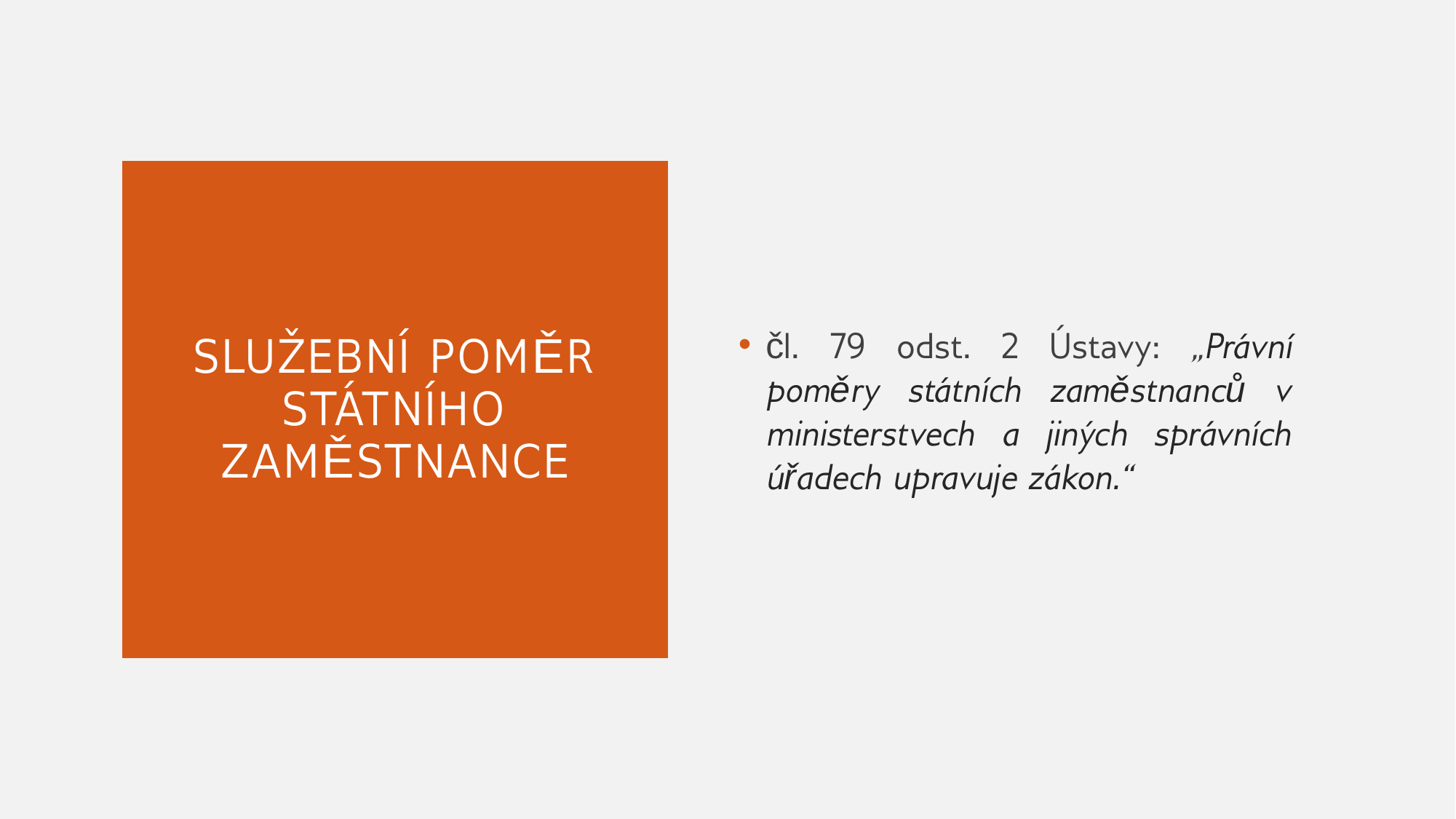

čl. 79 odst. 2 Ústavy: „Právní poměry státních zaměstnanců v ministerstvech a jiných správních úřadech upravuje zákon.“
# Služební poměr státního zaměstnance